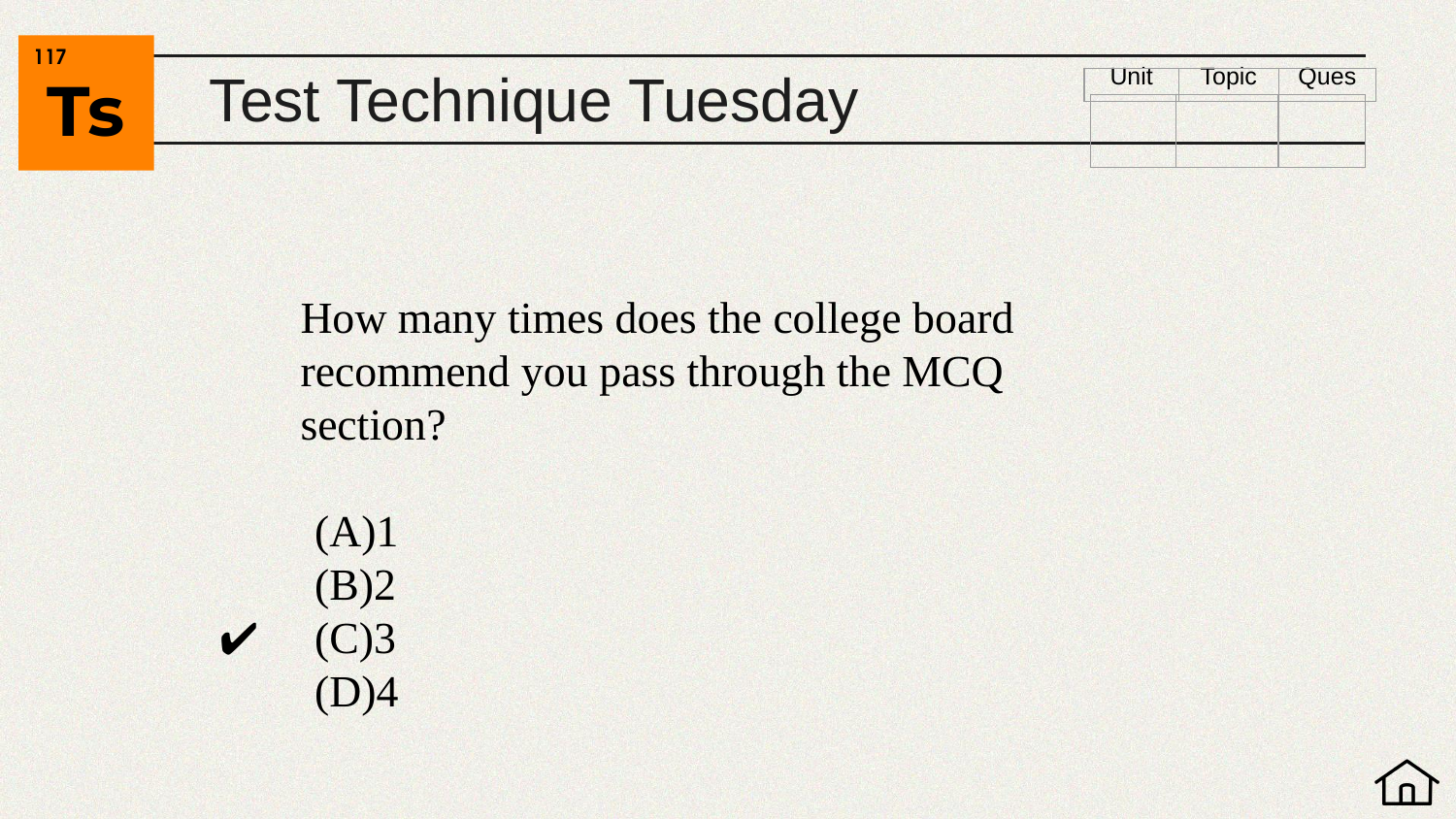

117
Ts

# Test Technique Tuesday

|  |  |  |
| --- | --- | --- |
How many times does the college board recommend you pass through the MCQ section?

1
2
3
4
✔